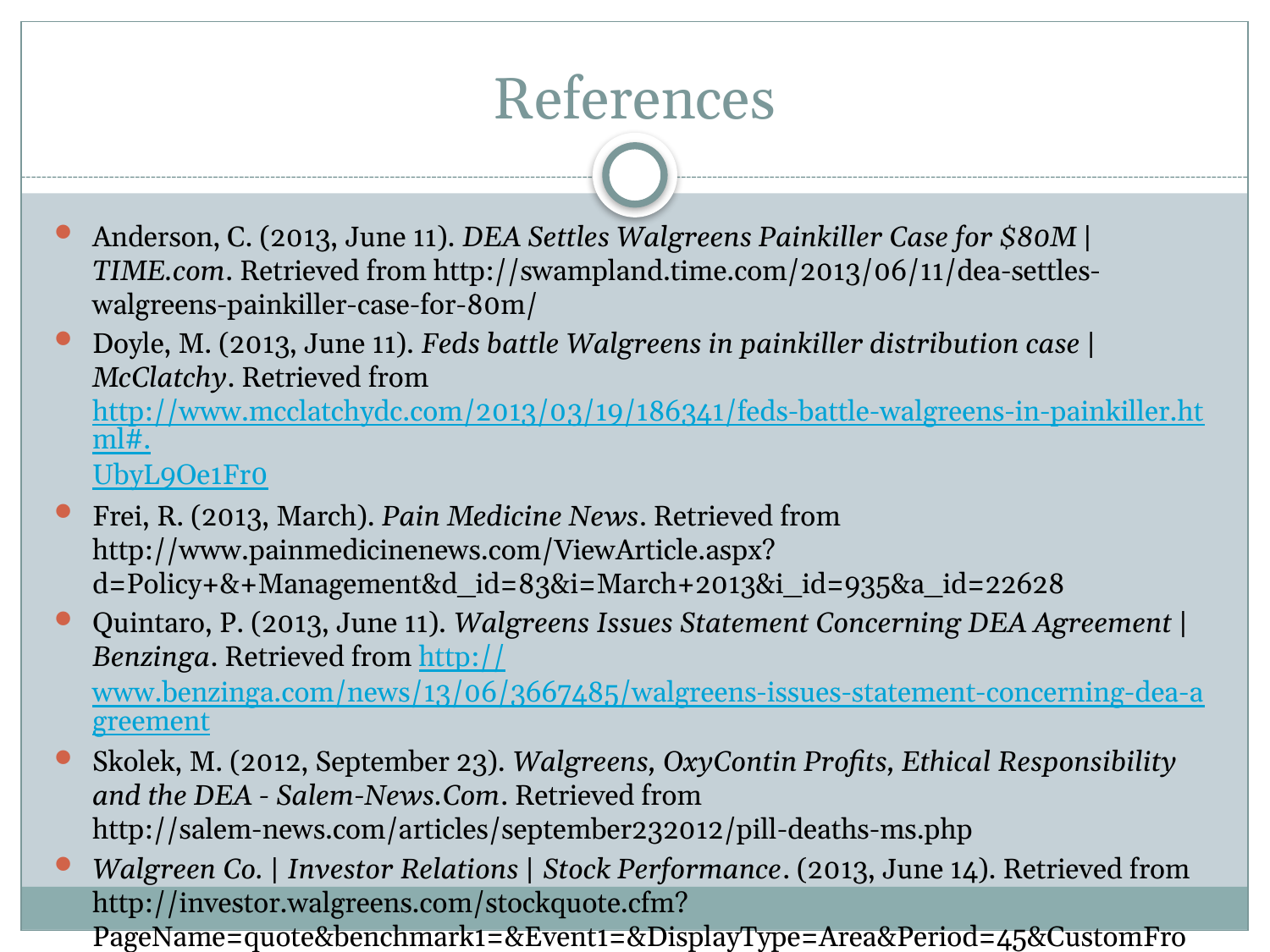

# References
Anderson, C. (2013, June 11). DEA Settles Walgreens Painkiller Case for $80M | TIME.com. Retrieved from http://swampland.time.com/2013/06/11/dea-settles-walgreens-painkiller-case-for-80m/
Doyle, M. (2013, June 11). Feds battle Walgreens in painkiller distribution case | McClatchy. Retrieved from http://www.mcclatchydc.com/2013/03/19/186341/feds-battle-walgreens-in-painkiller.html#.UbyL9Oe1Fr0
Frei, R. (2013, March). Pain Medicine News. Retrieved from http://www.painmedicinenews.com/ViewArticle.aspx?d=Policy+&+Management&d_id=83&i=March+2013&i_id=935&a_id=22628
Quintaro, P. (2013, June 11). Walgreens Issues Statement Concerning DEA Agreement | Benzinga. Retrieved from http://www.benzinga.com/news/13/06/3667485/walgreens-issues-statement-concerning-dea-agreement
Skolek, M. (2012, September 23). Walgreens, OxyContin Profits, Ethical Responsibility and the DEA - Salem-News.Com. Retrieved from http://salem-news.com/articles/september232012/pill-deaths-ms.php
Walgreen Co. | Investor Relations | Stock Performance. (2013, June 14). Retrieved from http://investor.walgreens.com/stockquote.cfm?PageName=quote&benchmark1=&Event1=&DisplayType=Area&Period=45&CustomFromDate=6%2F20%2F2004&CustomToDate=10%2F30%2F2004